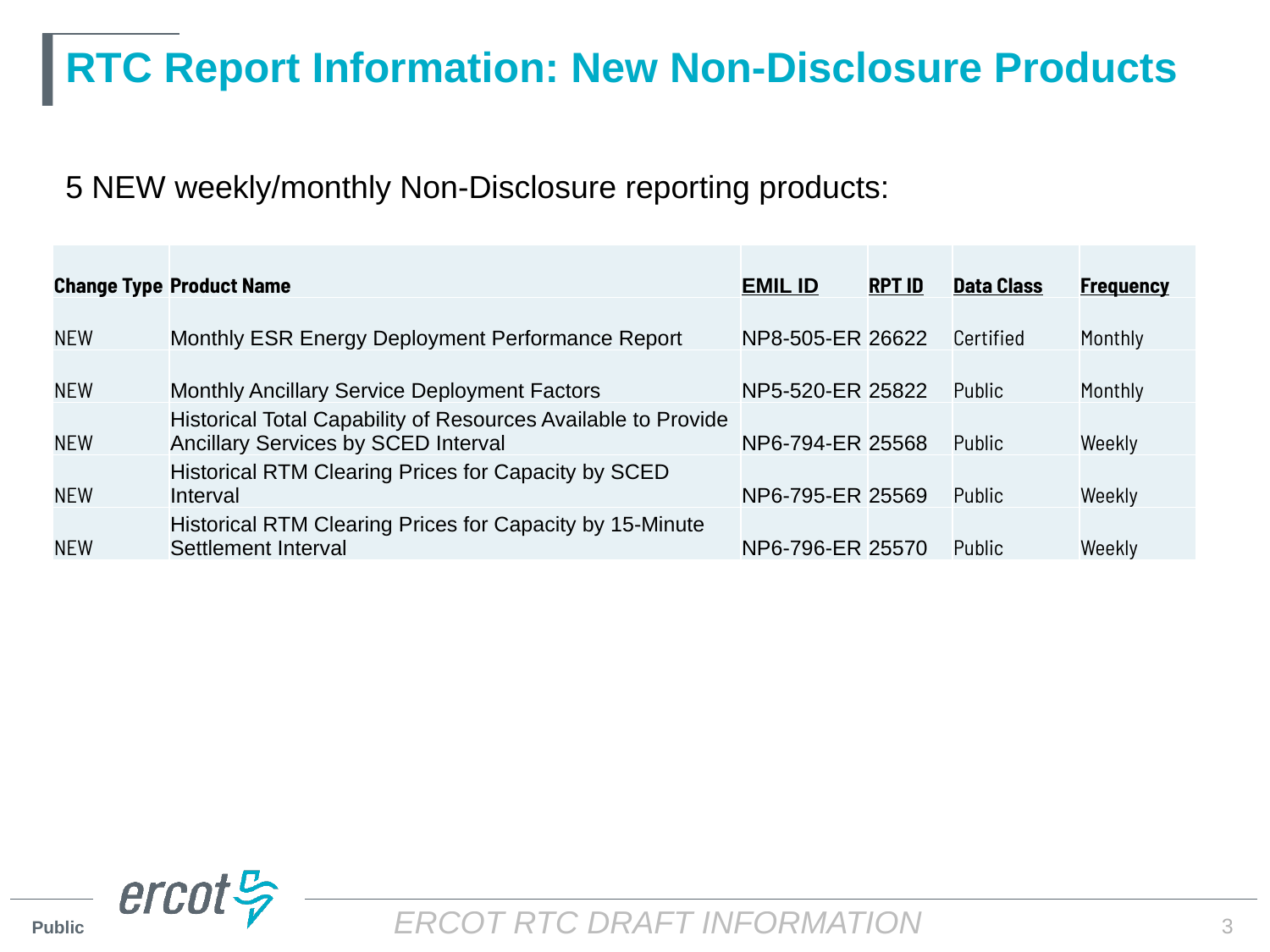

# RTC Report Information: New Non-Disclosure Products

5 NEW weekly/monthly Non-Disclosure reporting products:

| Change Type | Product Name | EMIL ID | RPT ID | Data Class | Frequency |
| --- | --- | --- | --- | --- | --- |
| NEW | Monthly ESR Energy Deployment Performance Report | NP8-505-ER | 26622 | Certified | Monthly |
| NEW | Monthly Ancillary Service Deployment Factors | NP5-520-ER | 25822 | Public | Monthly |
| NEW | Historical Total Capability of Resources Available to Provide Ancillary Services by SCED Interval | NP6-794-ER | 25568 | Public | Weekly |
| NEW | Historical RTM Clearing Prices for Capacity by SCED Interval | NP6-795-ER | 25569 | Public | Weekly |
| NEW | Historical RTM Clearing Prices for Capacity by 15-Minute Settlement Interval | NP6-796-ER | 25570 | Public | Weekly |

3